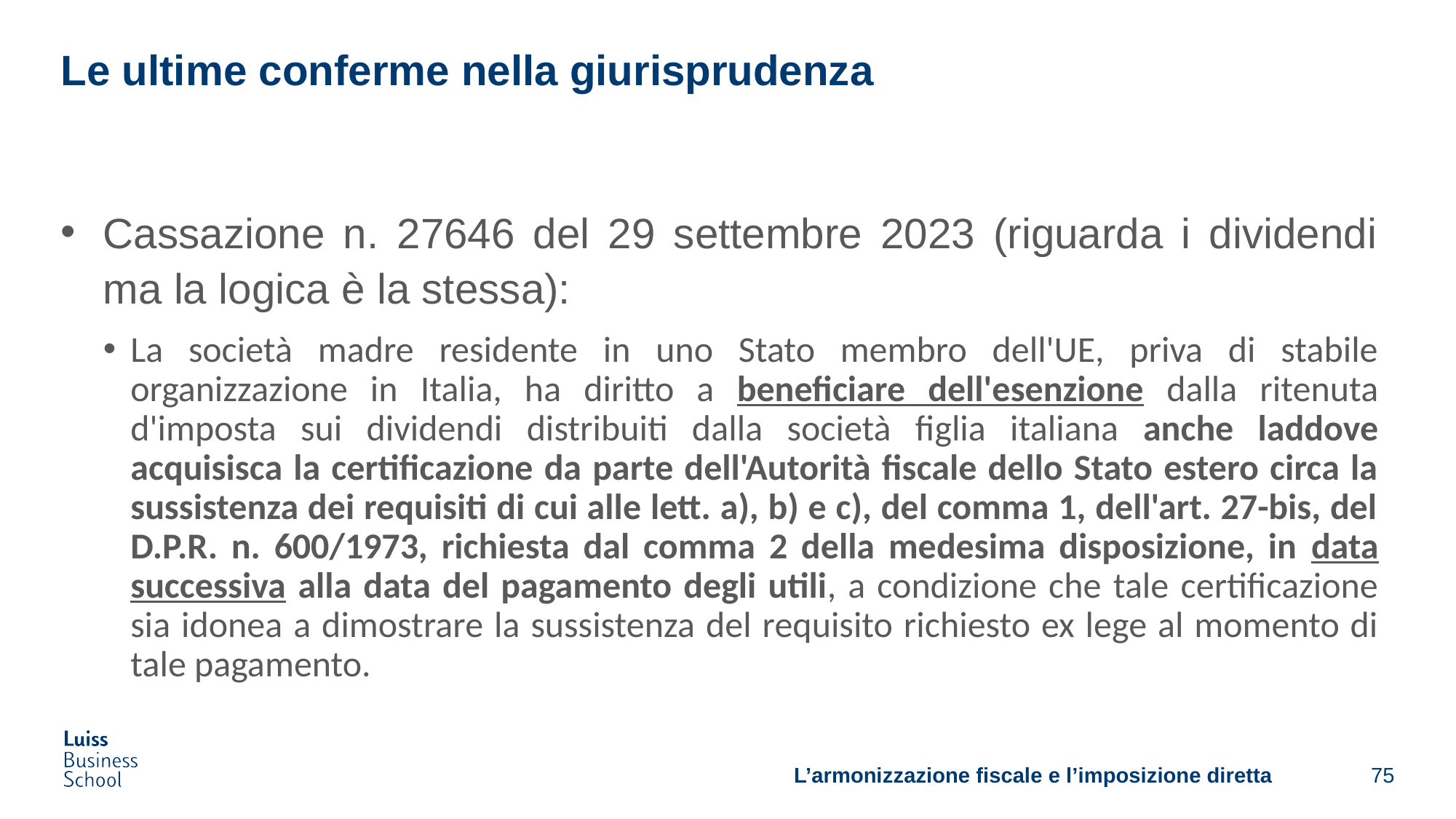

# Le ultime conferme nella giurisprudenza
Cassazione n. 27646 del 29 settembre 2023 (riguarda i dividendi ma la logica è la stessa):
La società madre residente in uno Stato membro dell'UE, priva di stabile organizzazione in Italia, ha diritto a beneficiare dell'esenzione dalla ritenuta d'imposta sui dividendi distribuiti dalla società figlia italiana anche laddove acquisisca la certificazione da parte dell'Autorità fiscale dello Stato estero circa la sussistenza dei requisiti di cui alle lett. a), b) e c), del comma 1, dell'art. 27-bis, del D.P.R. n. 600/1973, richiesta dal comma 2 della medesima disposizione, in data successiva alla data del pagamento degli utili, a condizione che tale certificazione sia idonea a dimostrare la sussistenza del requisito richiesto ex lege al momento di tale pagamento.
L’armonizzazione fiscale e l’imposizione diretta
75